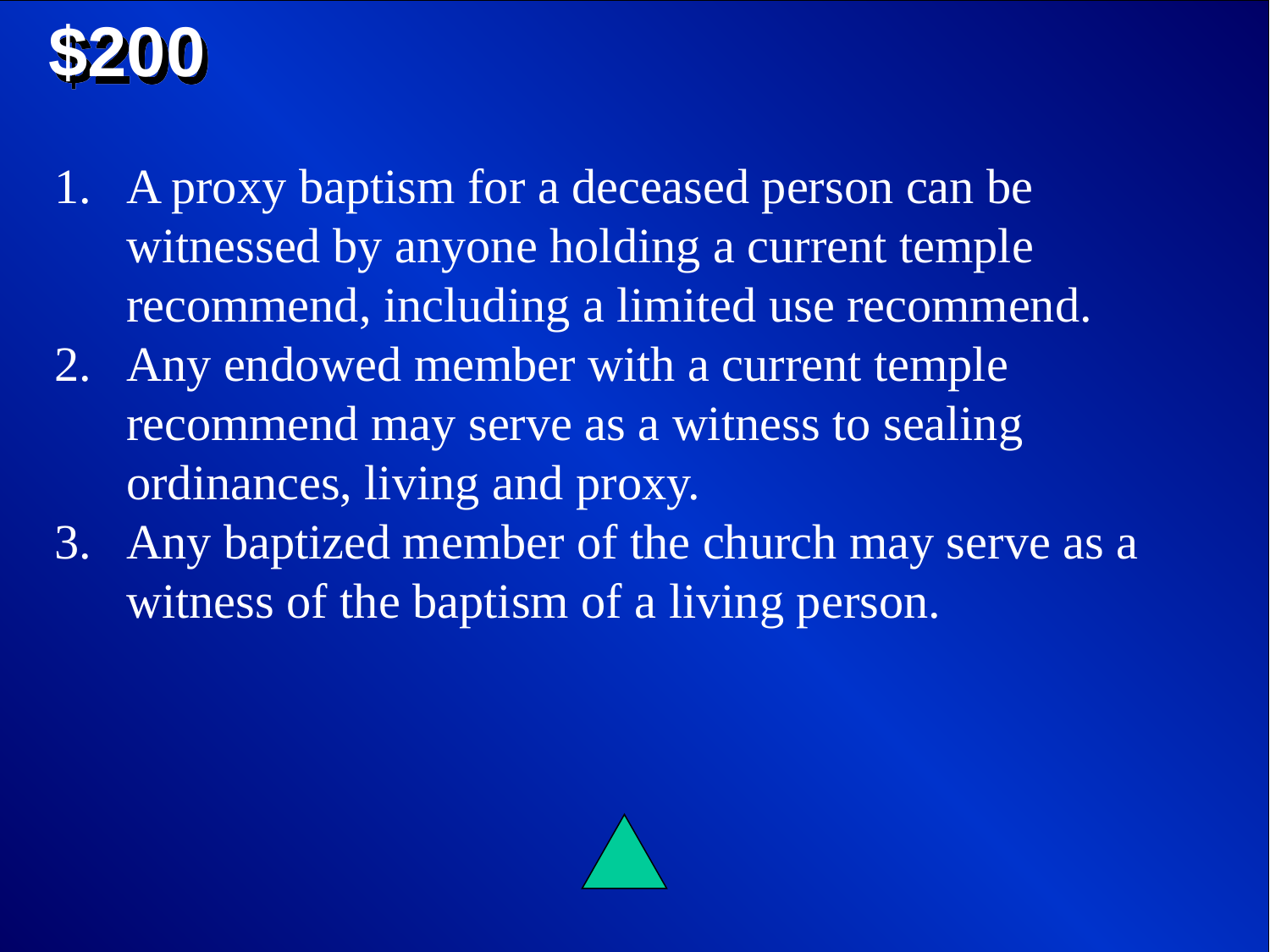

$200

A proxy baptism for a deceased person can be witnessed by anyone holding a current temple recommend, including a limited use recommend.
Any endowed member with a current temple recommend may serve as a witness to sealing ordinances, living and proxy.
Any baptized member of the church may serve as a witness of the baptism of a living person.